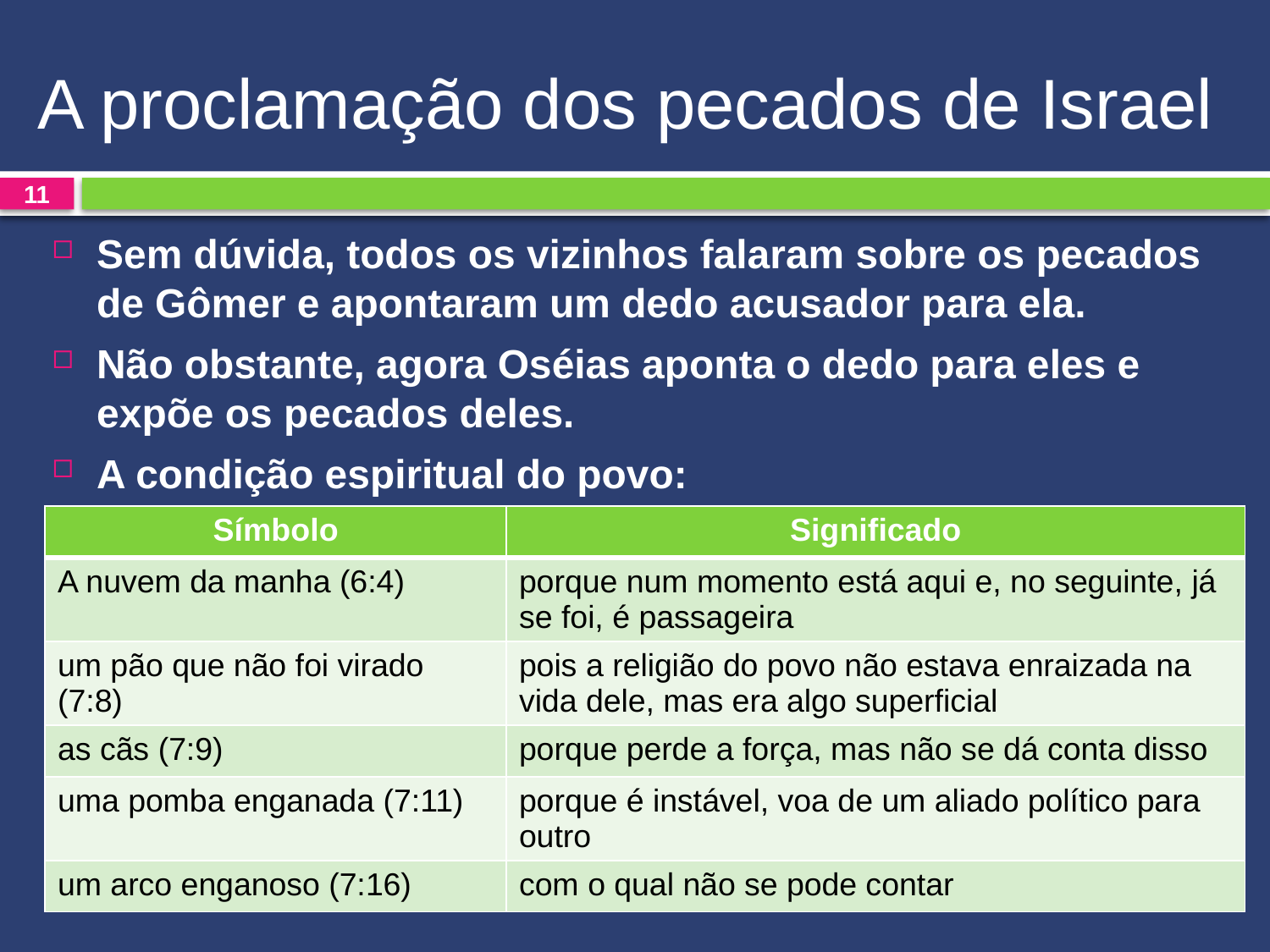

# A proclamação dos pecados de Israel
11
Sem dúvida, todos os vizinhos falaram sobre os pecados de Gômer e apontaram um dedo acusador para ela.
Não obstante, agora Oséias aponta o dedo para eles e expõe os pecados deles.
A condição espiritual do povo:
| Símbolo | Significado |
| --- | --- |
| A nuvem da manha (6:4) | porque num momento está aqui e, no seguinte, já se foi, é passageira |
| um pão que não foi virado (7:8) | pois a religião do povo não estava enraizada na vida dele, mas era algo superficial |
| as cãs (7:9) | porque perde a força, mas não se dá conta disso |
| uma pomba enganada (7:11) | porque é instável, voa de um aliado político para outro |
| um arco enganoso (7:16) | com o qual não se pode contar |